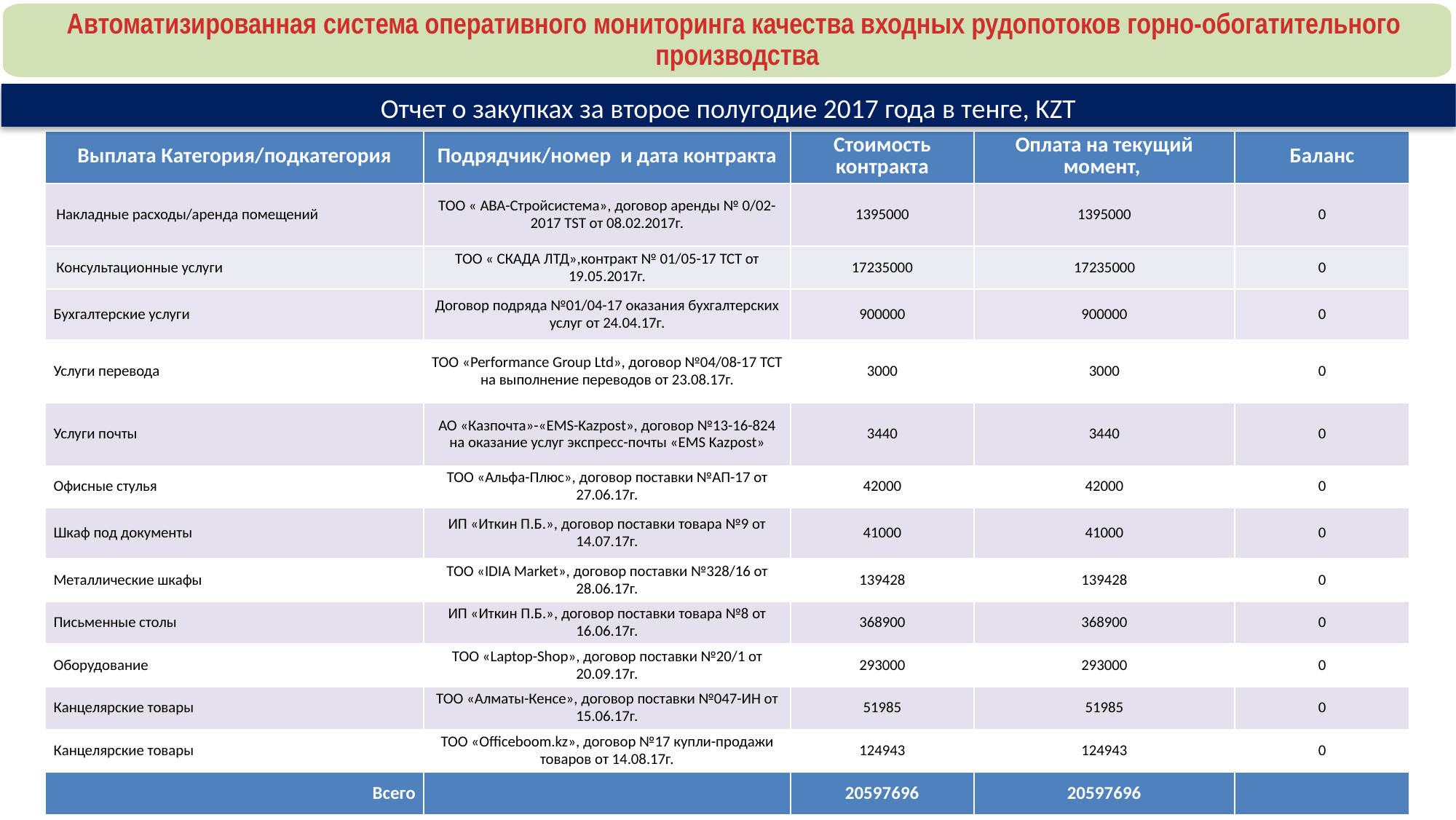

Автоматизированная система оперативного мониторинга качества входных рудопотоков горно-обогатительного  производства
Отчет о закупках за второе полугодие 2017 года в тенге, KZT
| Выплата Категория/подкатегория | Подрядчик/номер и дата контракта | Стоимость контракта | Оплата на текущий момент, | Баланс |
| --- | --- | --- | --- | --- |
| Накладные расходы/аренда помещений | ТОО « АВА-Стройсистема», договор аренды № 0/02-2017 TST от 08.02.2017г. | 1395000 | 1395000 | 0 |
| Консультационные услуги | ТОО « СКАДА ЛТД»,контракт № 01/05-17 ТСТ от 19.05.2017г. | 17235000 | 17235000 | 0 |
| Бухгалтерские услуги | Договор подряда №01/04-17 оказания бухгалтерских услуг от 24.04.17г. | 900000 | 900000 | 0 |
| Услуги перевода | ТОО «Performance Group Ltd», договор №04/08-17 ТСТ на выполнение переводов от 23.08.17г. | 3000 | 3000 | 0 |
| Услуги почты | АО «Казпочта»-«EMS-Kazpost», договор №13-16-824 на оказание услуг экспресс-почты «EMS Kazpost» | 3440 | 3440 | 0 |
| Офисные стулья | ТОО «Альфа-Плюс», договор поставки №АП-17 от 27.06.17г. | 42000 | 42000 | 0 |
| Шкаф под документы | ИП «Иткин П.Б.», договор поставки товара №9 от 14.07.17г. | 41000 | 41000 | 0 |
| Металлические шкафы | ТОО «IDIA Market», договор поставки №328/16 от 28.06.17г. | 139428 | 139428 | 0 |
| Письменные столы | ИП «Иткин П.Б.», договор поставки товара №8 от 16.06.17г. | 368900 | 368900 | 0 |
| Оборудование | ТОО «Laptop-Shop», договор поставки №20/1 от 20.09.17г. | 293000 | 293000 | 0 |
| Канцелярские товары | ТОО «Алматы-Кенсе», договор поставки №047-ИН от 15.06.17г. | 51985 | 51985 | 0 |
| Канцелярские товары | ТОО «Officeboom.kz», договор №17 купли-продажи товаров от 14.08.17г. | 124943 | 124943 | 0 |
| Всего |  | 20597696 | 20597696 |  |